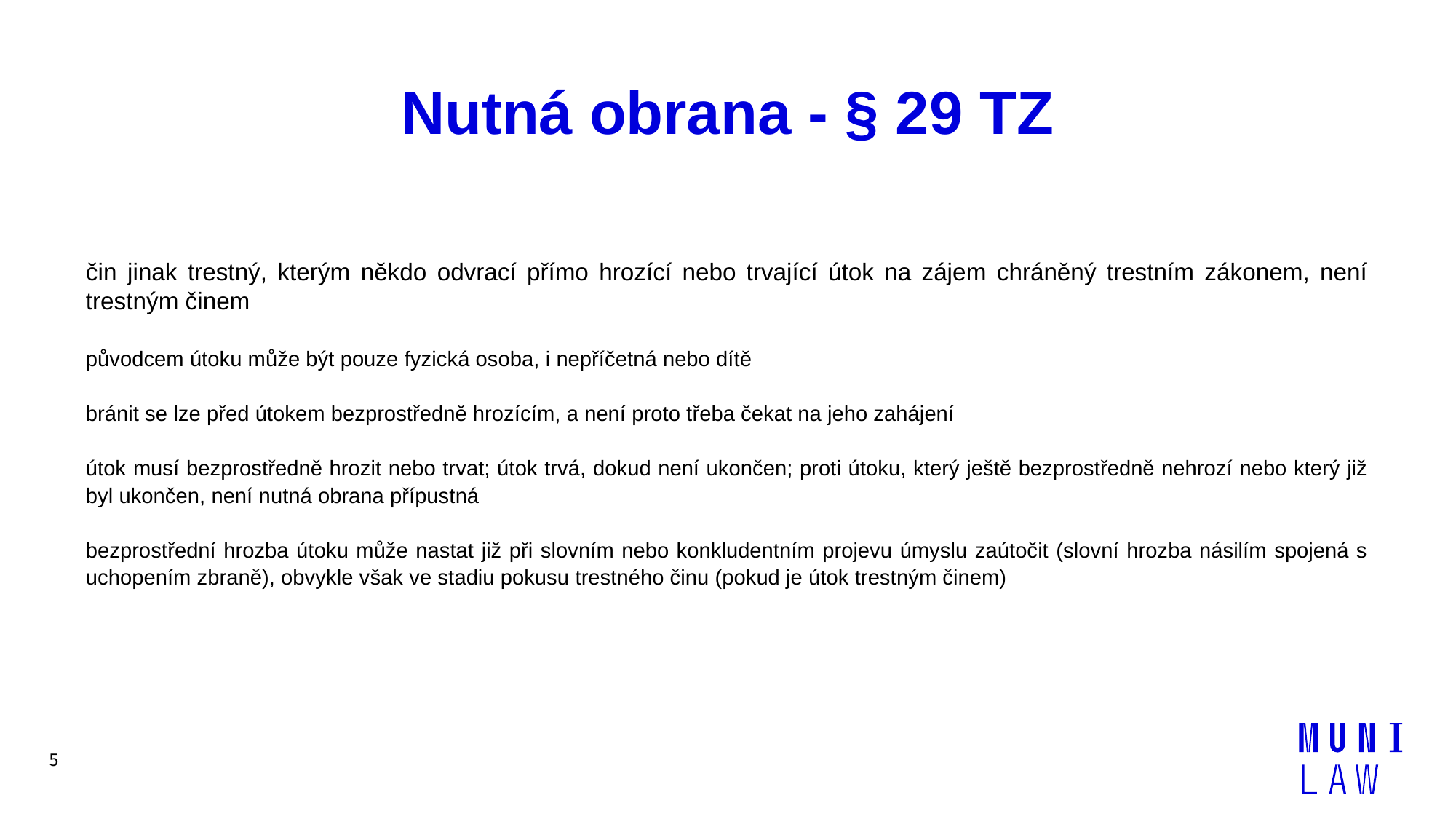

# Nutná obrana - § 29 TZ

čin jinak trestný, kterým někdo odvrací přímo hrozící nebo trvající útok na zájem chráněný trestním zákonem, není trestným činem

původcem útoku může být pouze fyzická osoba, i nepříčetná nebo dítě

bránit se lze před útokem bezprostředně hrozícím, a není proto třeba čekat na jeho zahájení

útok musí bezprostředně hrozit nebo trvat; útok trvá, dokud není ukončen; proti útoku, který ještě bezprostředně nehrozí nebo který již byl ukončen, není nutná obrana přípustná

bezprostřední hrozba útoku může nastat již při slovním nebo konkludentním projevu úmyslu zaútočit (slovní hrozba násilím spojená s uchopením zbraně), obvykle však ve stadiu pokusu trestného činu (pokud je útok trestným činem)

5